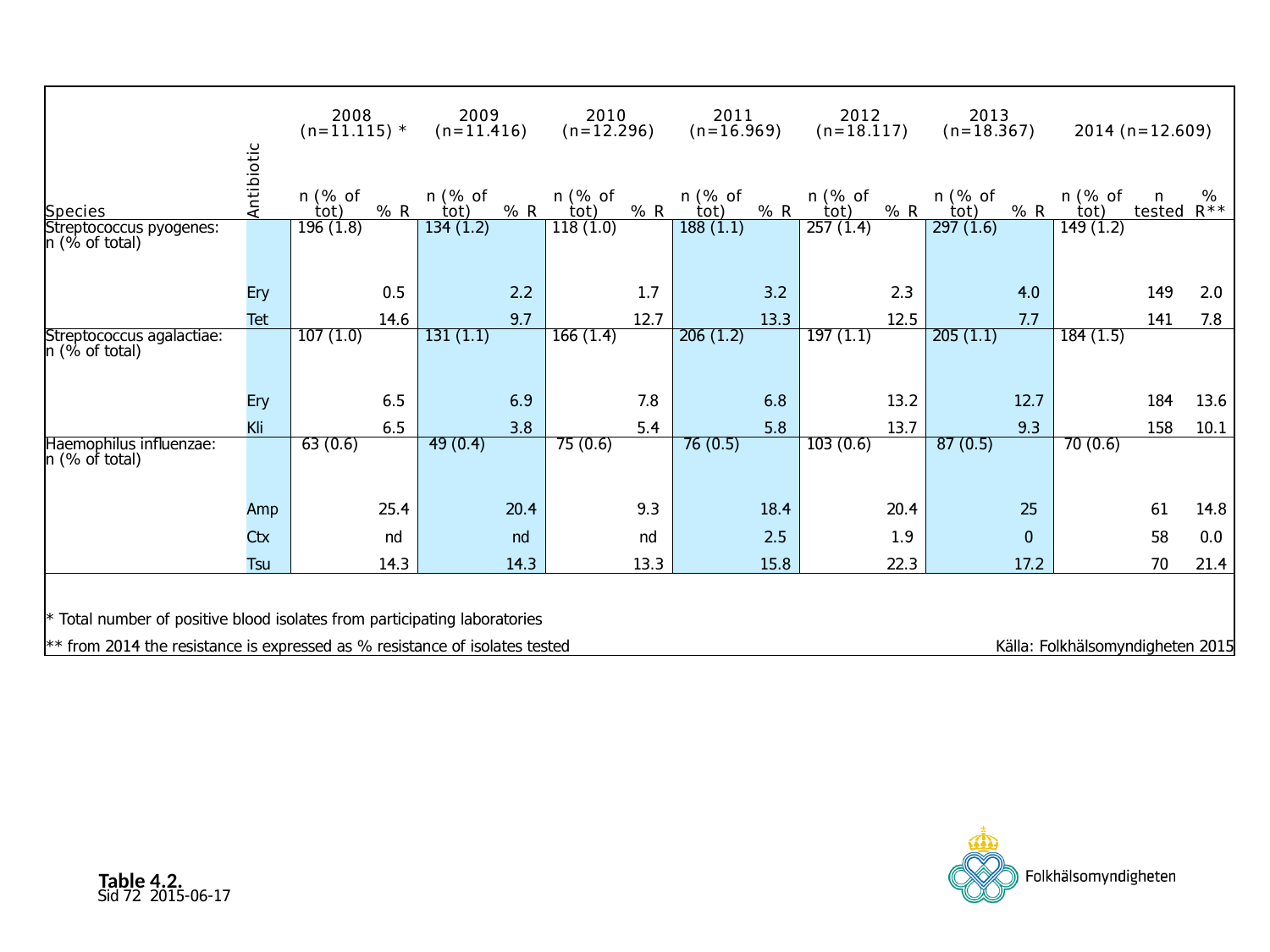

|  | Antibiotic | 2008 (n=11.115) \* |  | 2009 (n=11.416) |  | 2010 (n=12.296) |  | 2011 (n=16.969) |  | 2012 (n=18.117) |  | 2013 (n=18.367) |  | 2014 (n=12.609) |  |  |
| --- | --- | --- | --- | --- | --- | --- | --- | --- | --- | --- | --- | --- | --- | --- | --- | --- |
| Species |  | n (% of tot) | % R | n (% of tot) | % R | n (% of tot) | % R | n (% of tot) | % R | n (% of tot) | % R | n (% of tot) | % R | n (% of tot) | n tested | % R\*\* |
| Streptococcus pyogenes: n (% of total) |  | 196 (1.8) |  | 134 (1.2) |  | 118 (1.0) |  | 188 (1.1) |  | 257 (1.4) |  | 297 (1.6) |  | 149 (1.2) |  |  |
|  | Ery |  | 0.5 |  | 2.2 |  | 1.7 |  | 3.2 |  | 2.3 |  | 4.0 |  | 149 | 2.0 |
|  | Tet |  | 14.6 |  | 9.7 |  | 12.7 |  | 13.3 |  | 12.5 |  | 7.7 |  | 141 | 7.8 |
| Streptococcus agalactiae: n (% of total) |  | 107 (1.0) |  | 131 (1.1) |  | 166 (1.4) |  | 206 (1.2) |  | 197 (1.1) |  | 205 (1.1) |  | 184 (1.5) |  |  |
|  | Ery |  | 6.5 |  | 6.9 |  | 7.8 |  | 6.8 |  | 13.2 |  | 12.7 |  | 184 | 13.6 |
|  | Kli |  | 6.5 |  | 3.8 |  | 5.4 |  | 5.8 |  | 13.7 |  | 9.3 |  | 158 | 10.1 |
| Haemophilus influenzae: n (% of total) |  | 63 (0.6) |  | 49 (0.4) |  | 75 (0.6) |  | 76 (0.5) |  | 103 (0.6) |  | 87 (0.5) |  | 70 (0.6) |  |  |
|  | Amp |  | 25.4 |  | 20.4 |  | 9.3 |  | 18.4 |  | 20.4 |  | 25 |  | 61 | 14.8 |
|  | Ctx |  | nd |  | nd |  | nd |  | 2.5 |  | 1.9 |  | 0 |  | 58 | 0.0 |
|  | Tsu |  | 14.3 |  | 14.3 |  | 13.3 |  | 15.8 |  | 22.3 |  | 17.2 |  | 70 | 21.4 |
|  |  |  |  |  |  |  |  |  |  |  |  |  |  |  |  |  |
| \* Total number of positive blood isolates from participating laboratories |  |  |  |  |  |  |  |  |  |  |  |  |  |  |  |  |
| \*\* from 2014 the resistance is expressed as % resistance of isolates tested |  |  |  |  |  |  |  |  |  |  |  | Källa: Folkhälsomyndigheten 2015 |  |  |  |  |
# Table 4.2.
72
2015-06-17